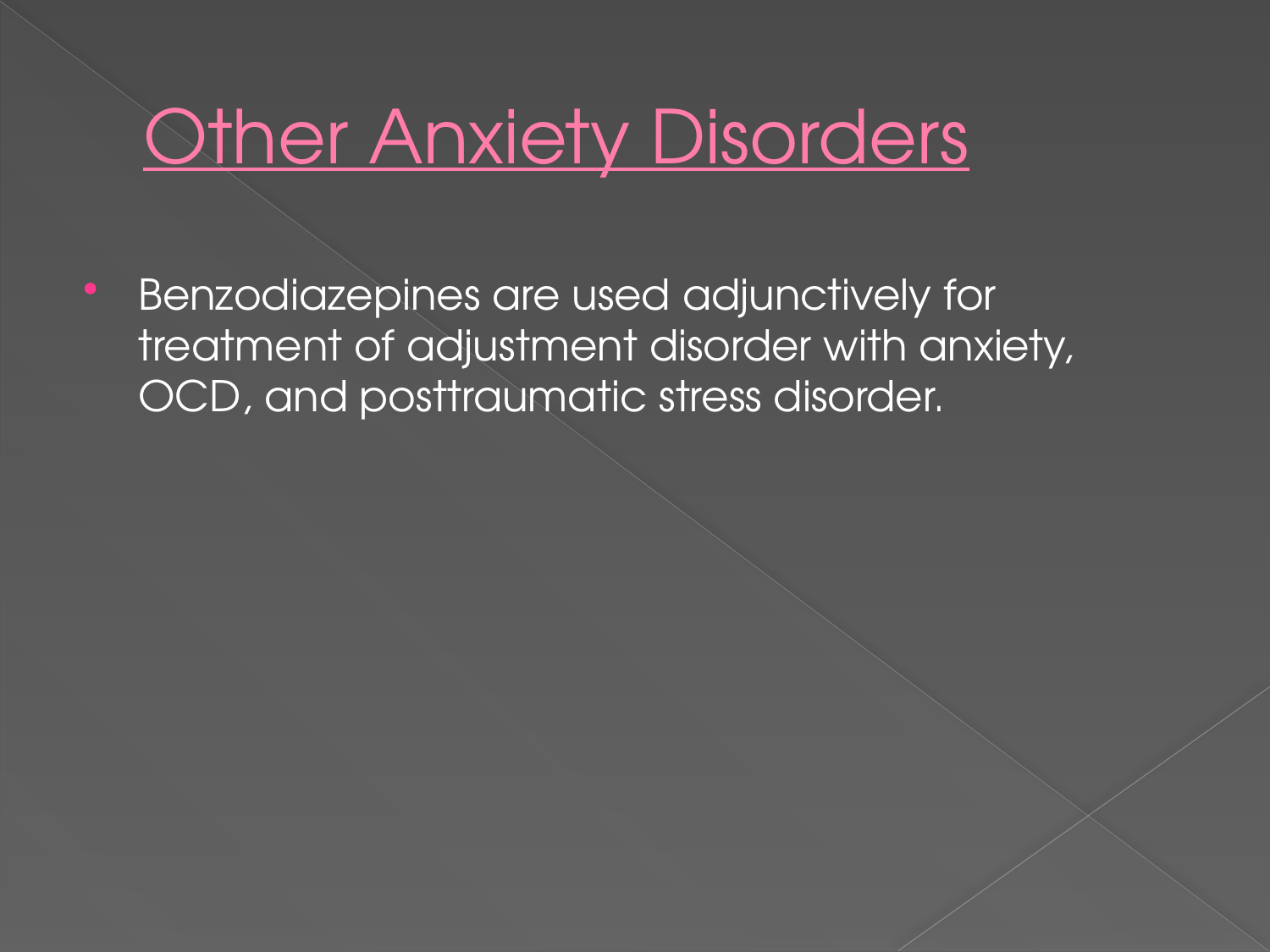

# Other Anxiety Disorders
Benzodiazepines are used adjunctively for treatment of adjustment disorder with anxiety, OCD, and posttraumatic stress disorder.